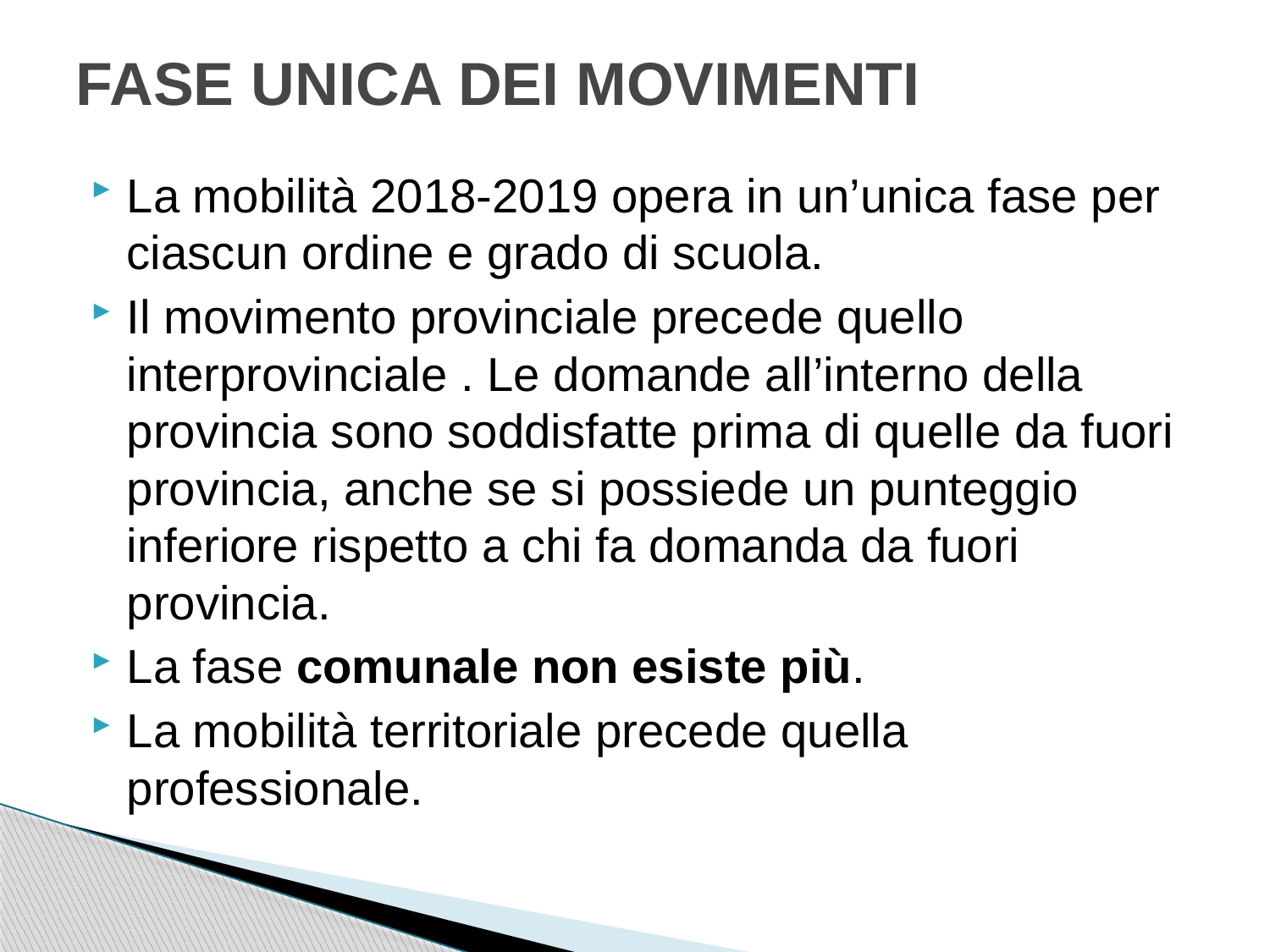

# FASE UNICA DEI MOVIMENTI
La mobilità 2018-2019 opera in un’unica fase per ciascun ordine e grado di scuola.
Il movimento provinciale precede quello interprovinciale . Le domande all’interno della provincia sono soddisfatte prima di quelle da fuori provincia, anche se si possiede un punteggio inferiore rispetto a chi fa domanda da fuori provincia.
La fase comunale non esiste più.
La mobilità territoriale precede quella professionale.